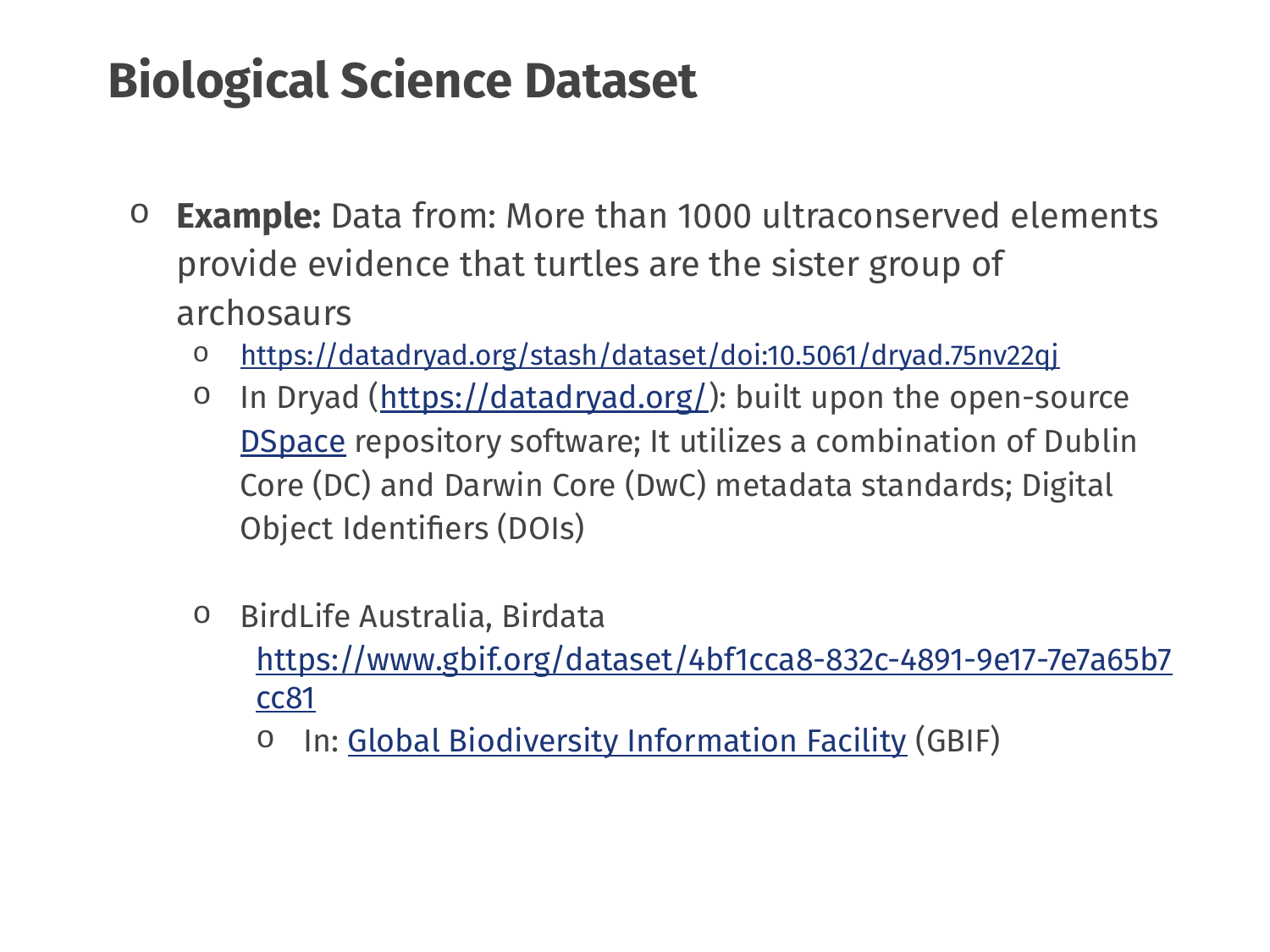

Biological Science Dataset
Example: Data from: More than 1000 ultraconserved elements provide evidence that turtles are the sister group of archosaurs
https://datadryad.org/stash/dataset/doi:10.5061/dryad.75nv22qj
In Dryad (https://datadryad.org/): built upon the open-source DSpace repository software; It utilizes a combination of Dublin Core (DC) and Darwin Core (DwC) metadata standards; Digital Object Identifiers (DOIs)

BirdLife Australia, Birdata
https://www.gbif.org/dataset/4bf1cca8-832c-4891-9e17-7e7a65b7cc81
In: Global Biodiversity Information Facility (GBIF)